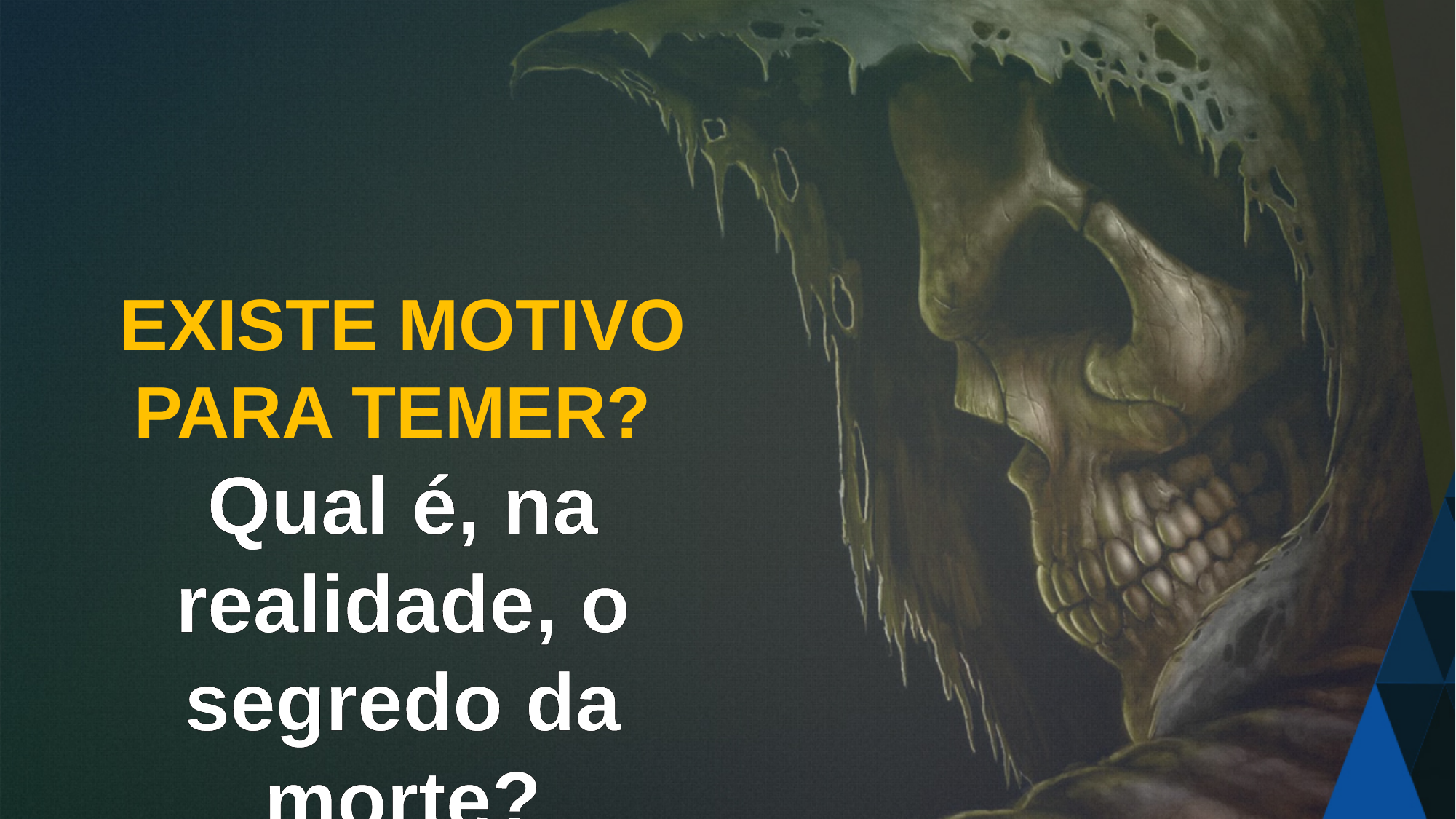

EXISTE MOTIVO PARA TEMER?
Qual é, na realidade, o segredo da morte?